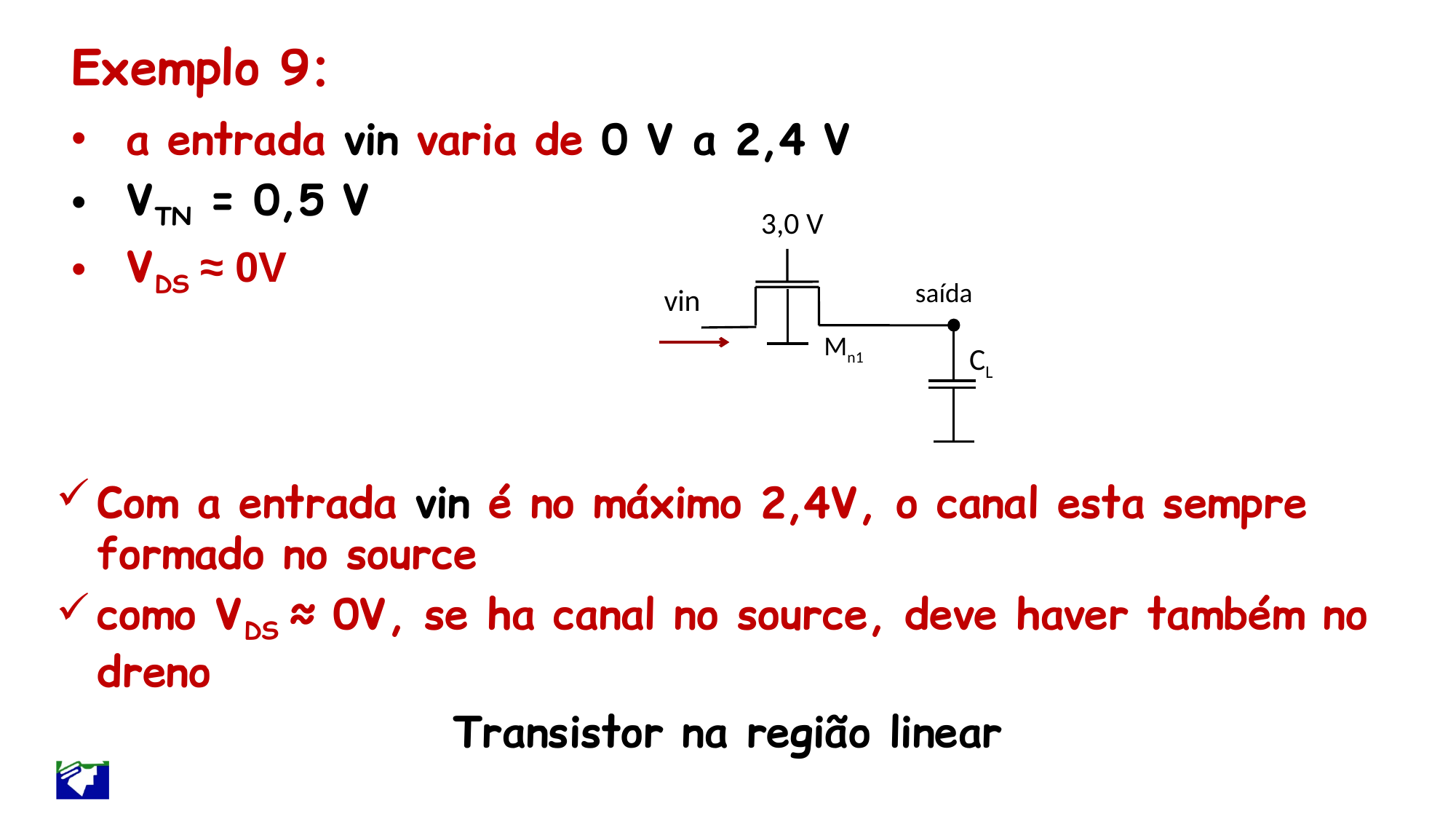

Exemplo 9:
a entrada vin varia de 0 V a 2,4 V
VTN = 0,5 V
VDS ≈ 0V
3,0 V

 saída
vin

Mn1
CL
Com a entrada vin é no máximo 2,4V, o canal esta sempre formado no source
como VDS ≈ 0V, se ha canal no source, deve haver também no dreno
Transistor na região linear
186